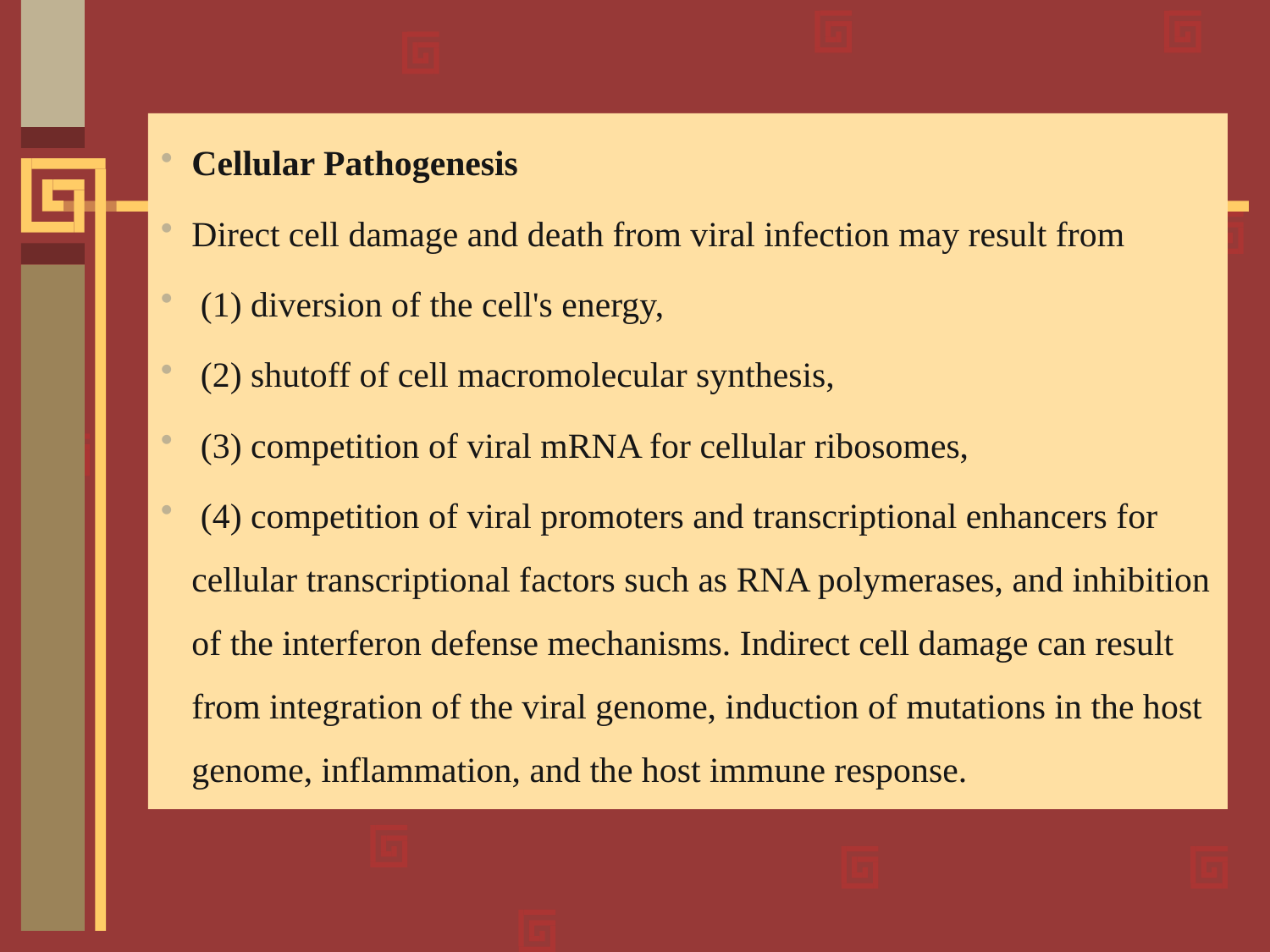

Cellular Pathogenesis
Direct cell damage and death from viral infection may result from
 (1) diversion of the cell's energy,
 (2) shutoff of cell macromolecular synthesis,
 (3) competition of viral mRNA for cellular ribosomes,
 (4) competition of viral promoters and transcriptional enhancers for cellular transcriptional factors such as RNA polymerases, and inhibition of the interferon defense mechanisms. Indirect cell damage can result from integration of the viral genome, induction of mutations in the host genome, inflammation, and the host immune response.